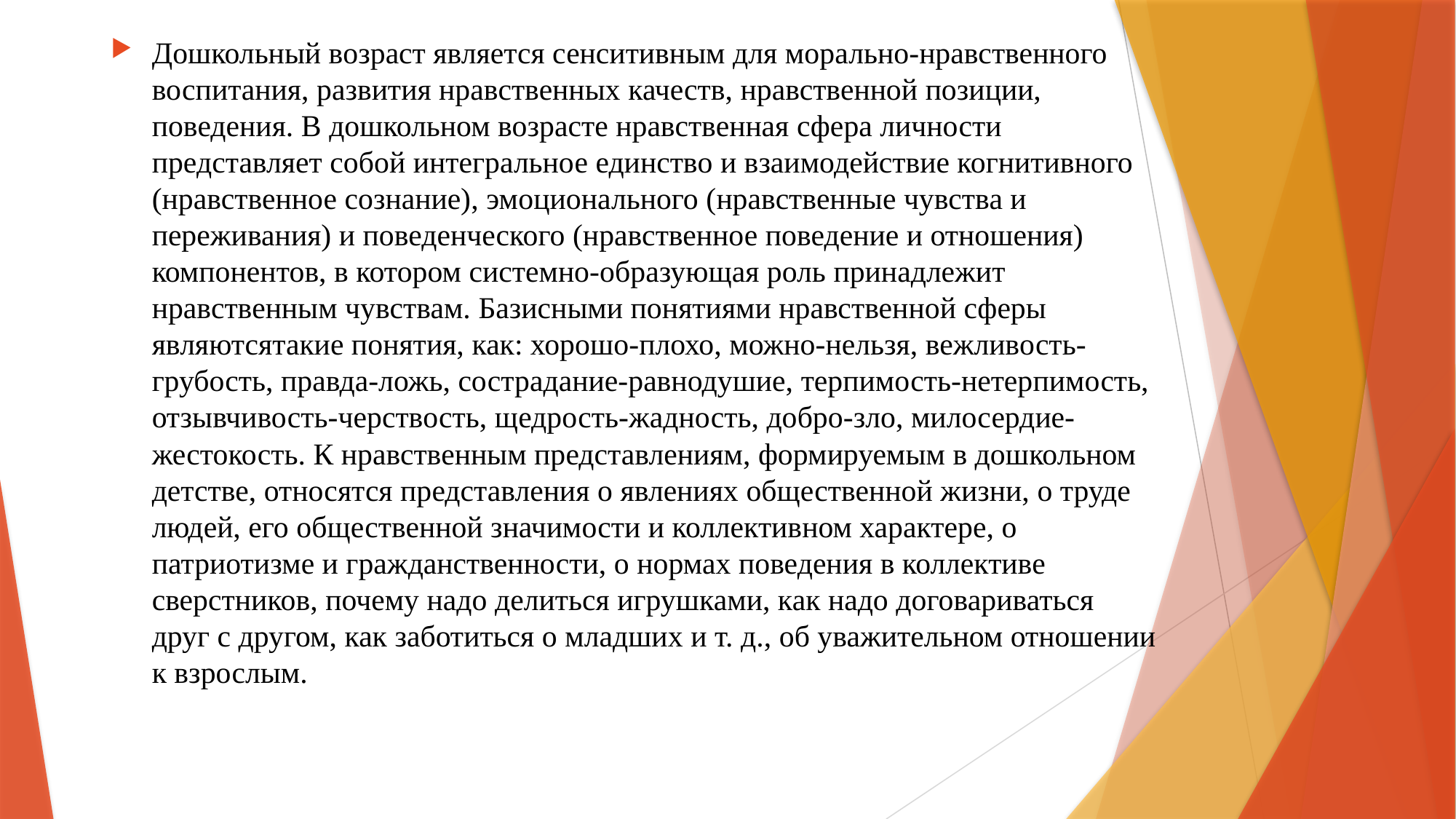

Дошкольный возраст является сенситивным для морально-нравственного воспитания, развития нравственных качеств, нравственной позиции, поведения. В дошкольном возрасте нравственная сфера личности представляет собой интегральное единство и взаимодействие когнитивного (нравственное сознание), эмоционального (нравственные чувства и переживания) и поведенческого (нравственное поведение и отношения) компонентов, в котором системно-образующая роль принадлежит нравственным чувствам. Базисными понятиями нравственной сферы являютсятакие понятия, как: хорошо-плохо, можно-нельзя, вежливость-грубость, правда-ложь, сострадание-равнодушие, терпимость-нетерпимость, отзывчивость-черствость, щедрость-жадность, добро-зло, милосердие-жестокость. К нравственным представлениям, формируемым в дошкольном детстве, относятся представления о явлениях общественной жизни, о труде людей, его общественной значимости и коллективном характере, о патриотизме и гражданственности, о нормах поведения в коллективе сверстников, почему надо делиться игрушками, как надо договариваться друг с другом, как заботиться о младших и т. д., об уважительном отношении к взрослым.